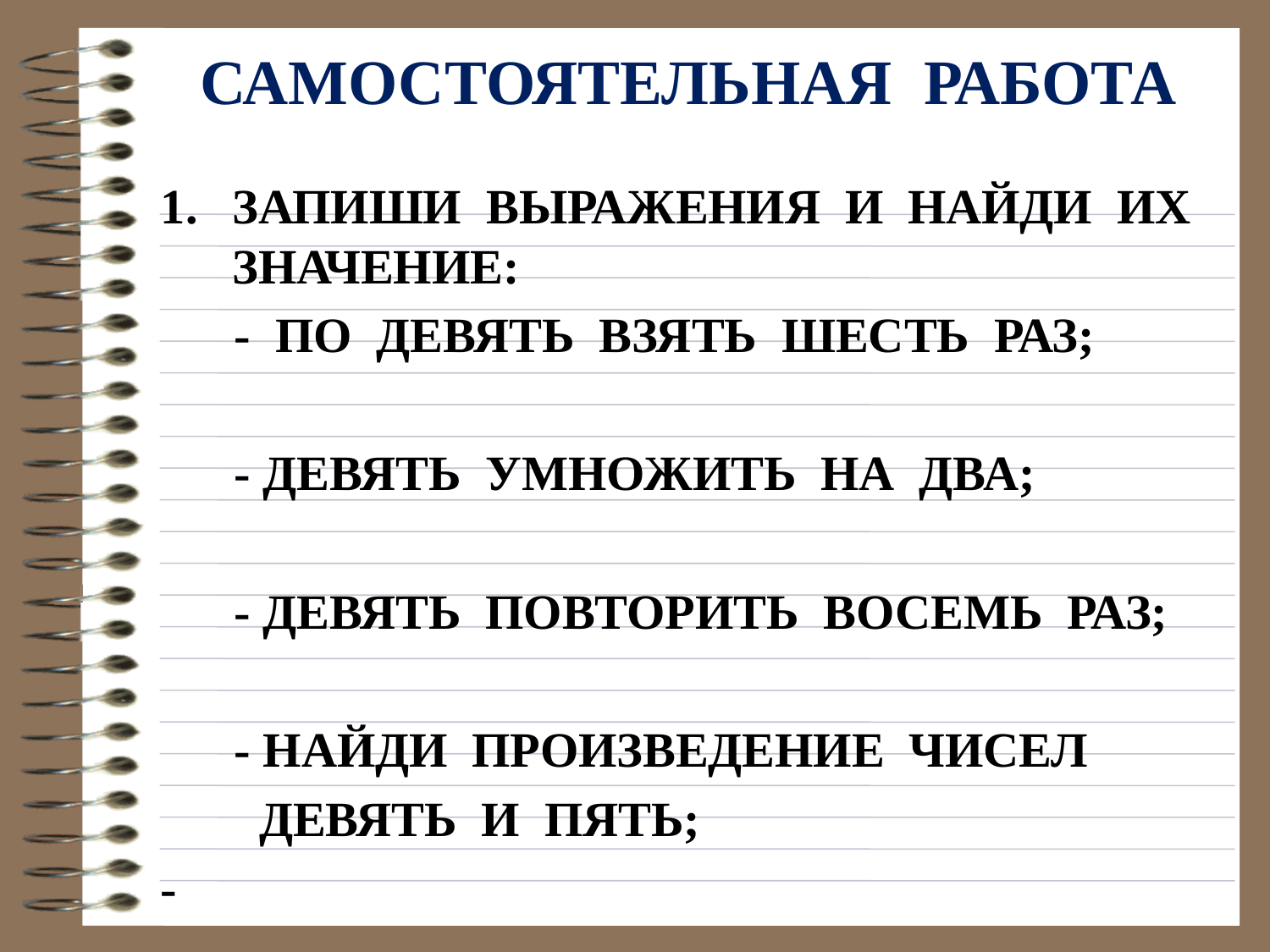

# САМОСТОЯТЕЛЬНАЯ  РАБОТА
ЗАПИШИ  ВЫРАЖЕНИЯ  И  НАЙДИ  ИХ  ЗНАЧЕНИЕ:
      -  ПО  ДЕВЯТЬ  ВЗЯТЬ  ШЕСТЬ  РАЗ;

      - ДЕВЯТЬ  УМНОЖИТЬ  НА  ДВА;

      - ДЕВЯТЬ  ПОВТОРИТЬ  ВОСЕМЬ  РАЗ;

      - НАЙДИ  ПРОИЗВЕДЕНИЕ  ЧИСЕЛ
        ДЕВЯТЬ  И  ПЯТЬ;
-